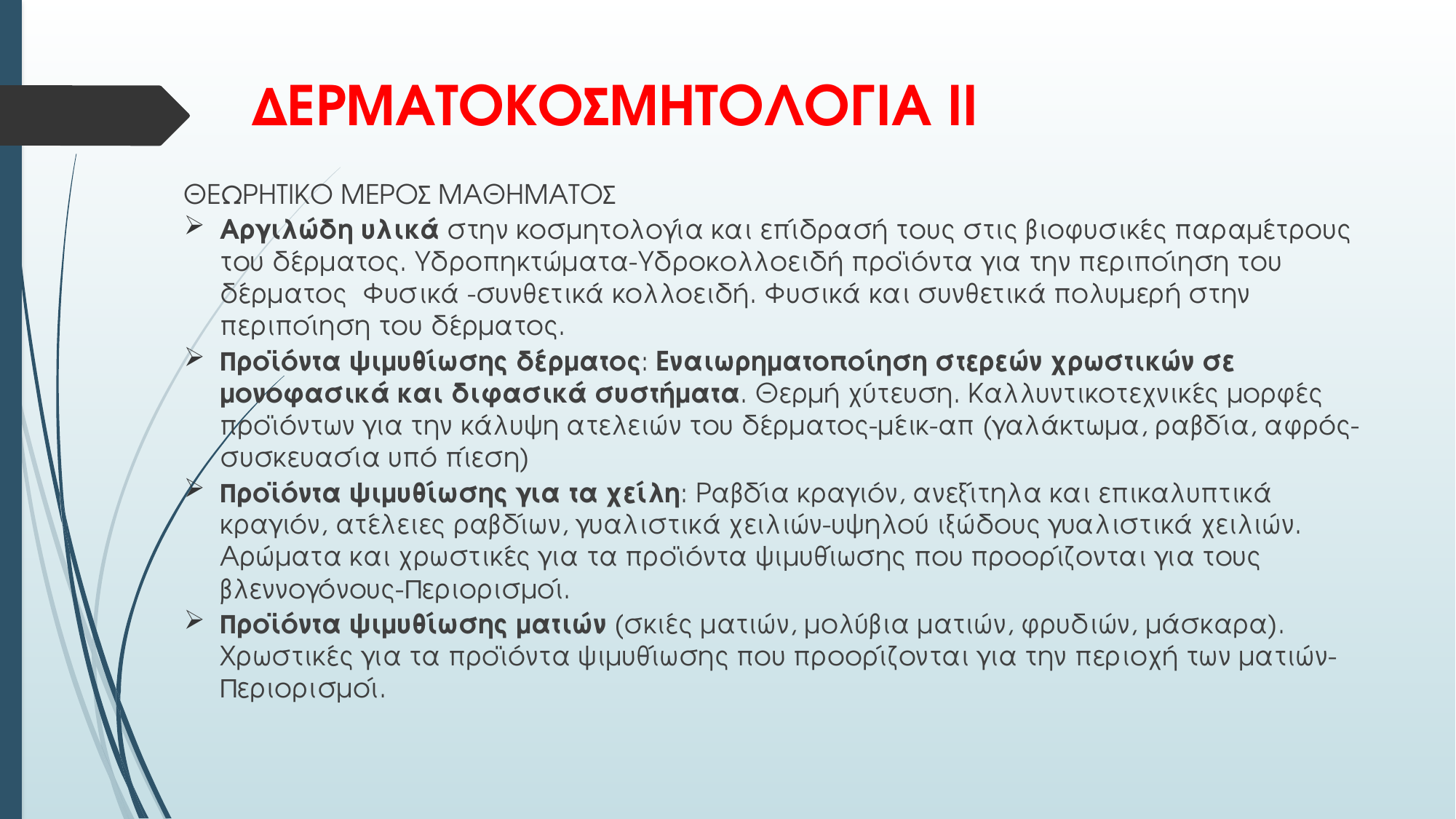

# ΔΕΡΜΑΤΟΚΟΣΜΗΤΟΛΟΓΙΑ ΙΙ
ΘΕΩΡΗΤΙΚΟ ΜΕΡΟΣ ΜΑΘΗΜΑΤΟΣ
Αργιλώδη υλικά στην κοσμητολογία και επίδρασή τους στις βιοφυσικές παραμέτρους του δέρματος. Υδροπηκτώματα-Υδροκολλοειδή προϊόντα για την περιποίηση του δέρματος  Φυσικά -συνθετικά κολλοειδή. Φυσικά και συνθετικά πολυμερή στην περιποίηση του δέρματος.
Προϊόντα ψιμυθίωσης δέρματος: Εναιωρηματοποίηση στερεών χρωστικών σε μονοφασικά και διφασικά συστήματα. Θερμή χύτευση. Καλλυντικοτεχνικές μορφές προϊόντων για την κάλυψη ατελειών του δέρματος-μέικ-απ (γαλάκτωμα, ραβδία, αφρός-συσκευασία υπό πίεση)
Προϊόντα ψιμυθίωσης για τα χείλη: Ραβδία κραγιόν, ανεξίτηλα και επικαλυπτικά κραγιόν, ατέλειες ραβδίων, γυαλιστικά χειλιών-υψηλού ιξώδους γυαλιστικά χειλιών. Αρώματα και χρωστικές για τα προϊόντα ψιμυθίωσης που προορίζονται για τους βλεννογόνους-Περιορισμοί.
Προϊόντα ψιμυθίωσης ματιών (σκιές ματιών, μολύβια ματιών, φρυδιών, μάσκαρα). Χρωστικές για τα προϊόντα ψιμυθίωσης που προορίζονται για την περιοχή των ματιών-Περιορισμοί.